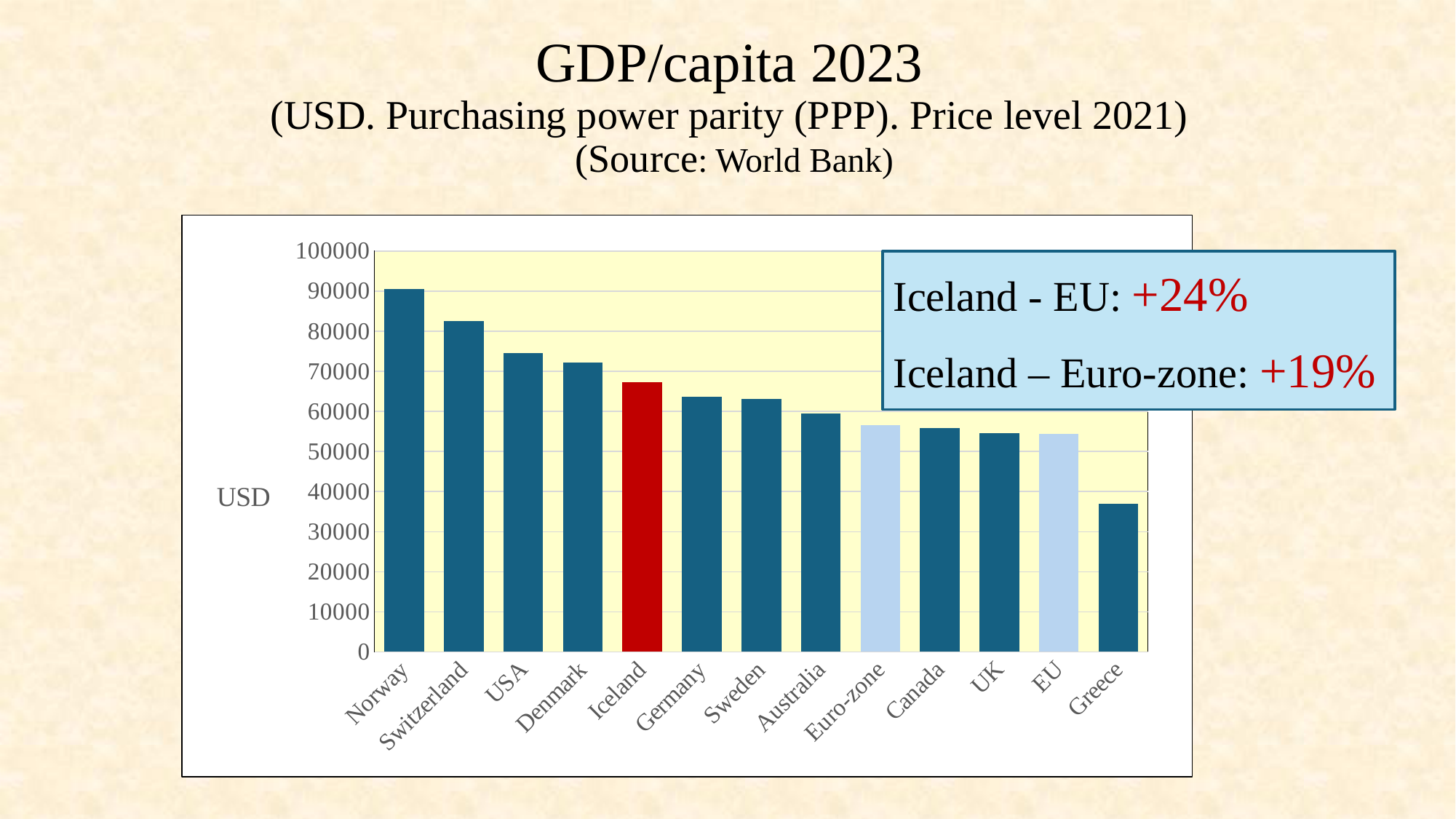

# GDP/capita 2023 (USD. Purchasing power parity (PPP). Price level 2021) (Source: World Bank)

### Chart

| Category |  |
|---|---|
| Norway | 90469.81118750366 |
| Switzerland | 82557.55019266317 |
| USA | 74577.50653967231 |
| Denmark | 72097.30382737782 |
| Iceland | 67255.67200874018 |
| Germany | 63578.14109808596 |
| Sweden | 63114.679788127636 |
| Australia | 59552.88033368342 |
| Euro-zone | 56609.85882825974 |
| Canada | 55918.929700884466 |
| UK | 54542.016908202015 |
| EU | 54446.86308503812 |
| Greece | 36905.4535773689 |
Iceland - EU: +24%
Iceland – Euro-zone: +19%